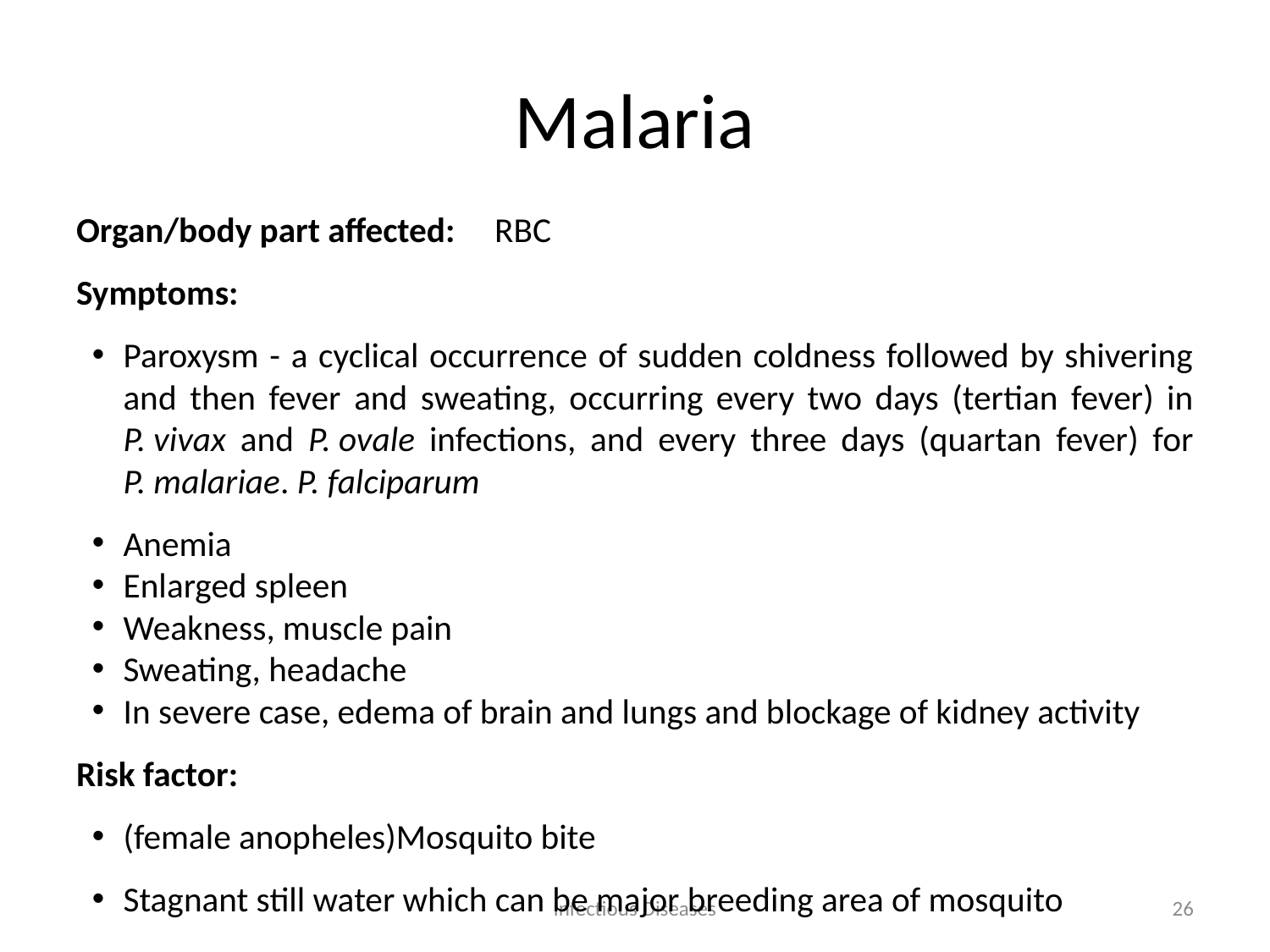

# Malaria
Organ/body part affected:     RBC
Symptoms:
Paroxysm - a cyclical occurrence of sudden coldness followed by shivering and then fever and sweating, occurring every two days (tertian fever) in P. vivax and P. ovale infections, and every three days (quartan fever) for P. malariae. P. falciparum
Anemia
Enlarged spleen
Weakness, muscle pain
Sweating, headache
In severe case, edema of brain and lungs and blockage of kidney activity
Risk factor:
(female anopheles)Mosquito bite
Stagnant still water which can be major breeding area of mosquito

Infectious Diseases
26